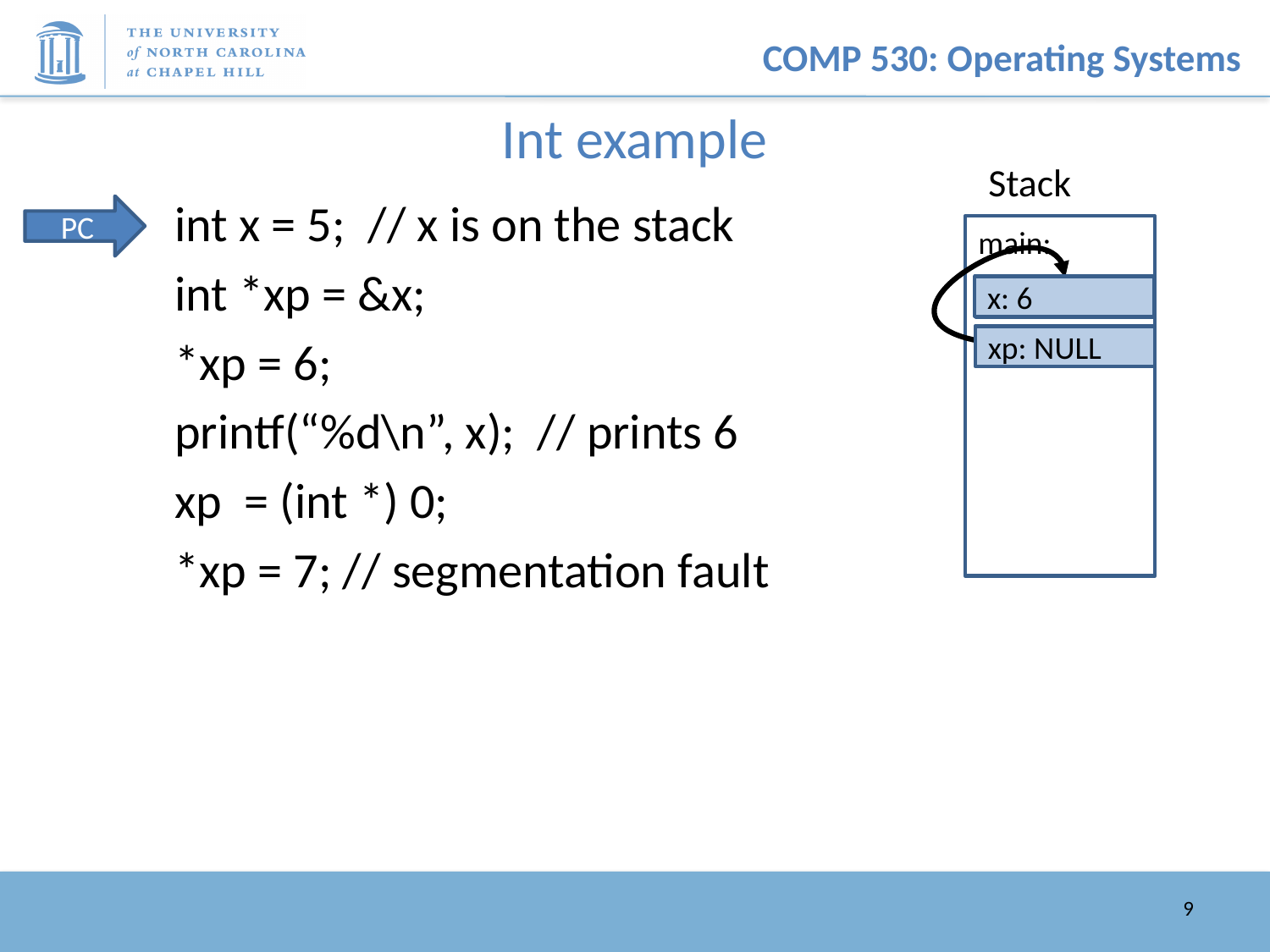

# Int example
Stack
int x = 5;  // x is on the stack
int *xp = &x;
*xp = 6;
printf(“%d\n”, x);  // prints 6
xp  = (int *) 0;
*xp = 7; // segmentation fault
PC

main:
x: 6
x: 5
xp:
xp: NULL
9